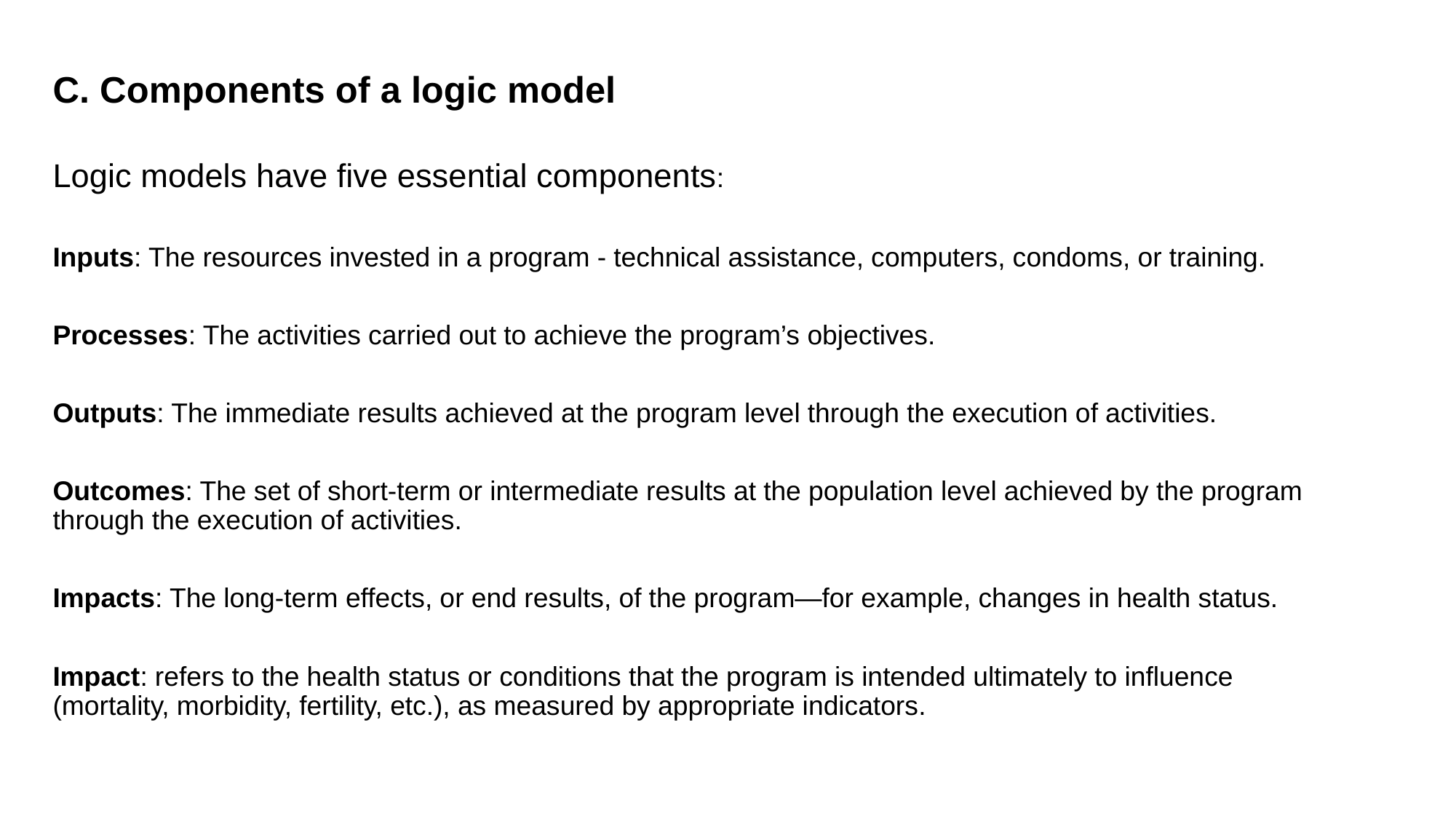

C. Components of a logic model

Logic models have five essential components:

Inputs: The resources invested in a program - technical assistance, computers, condoms, or training.

Processes: The activities carried out to achieve the program’s objectives.

Outputs: The immediate results achieved at the program level through the execution of activities.

Outcomes: The set of short-term or intermediate results at the population level achieved by the program through the execution of activities.

Impacts: The long-term effects, or end results, of the program—for example, changes in health status.

Impact: refers to the health status or conditions that the program is intended ultimately to influence (mortality, morbidity, fertility, etc.), as measured by appropriate indicators.